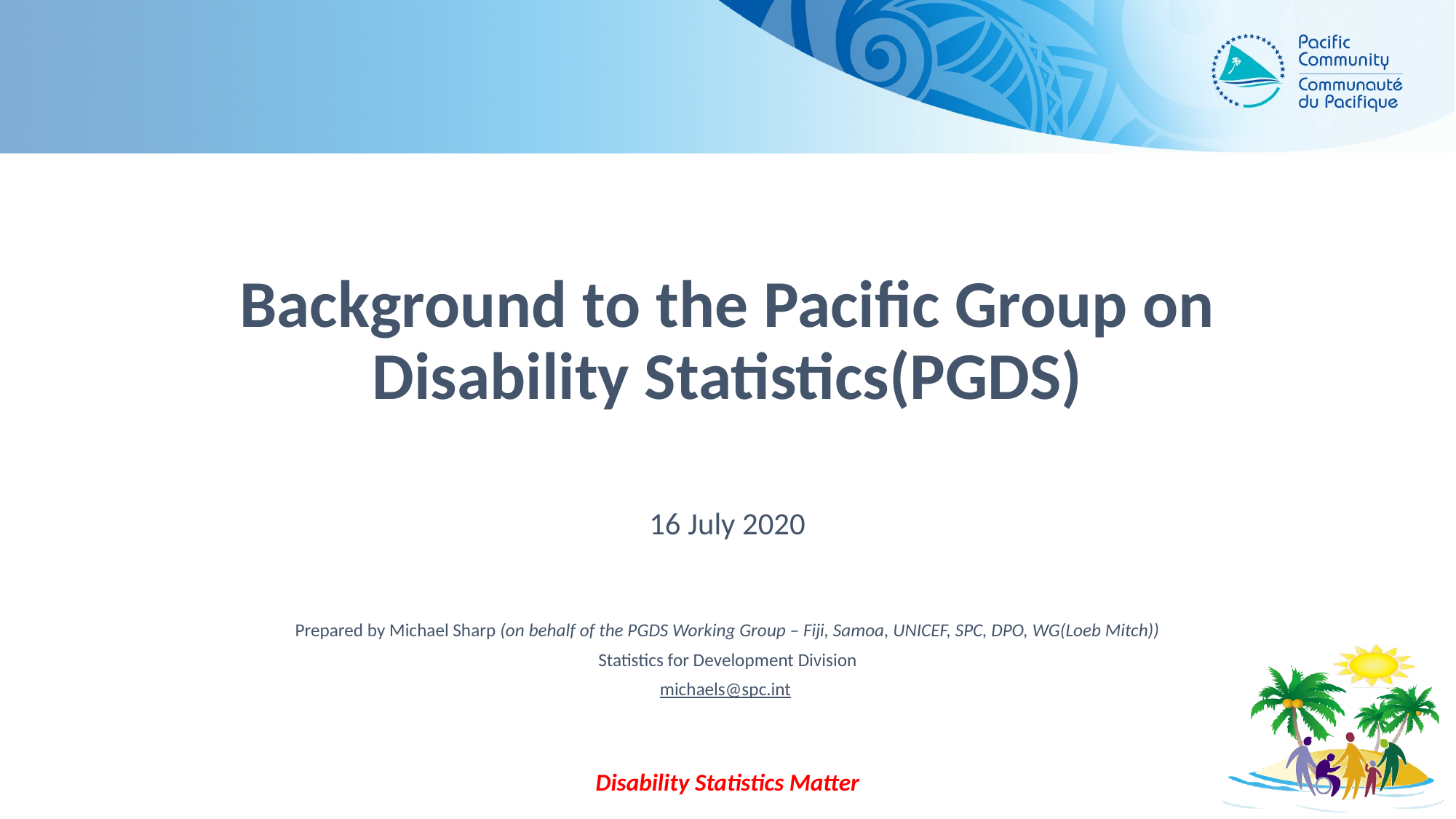

# Background to the Pacific Group on Disability Statistics(PGDS)

16 July 2020

Prepared by Michael Sharp (on behalf of the PGDS Working Group – Fiji, Samoa, UNICEF, SPC, DPO, WG(Loeb Mitch))
Statistics for Development Division
michaels@spc.int
Disability Statistics Matter